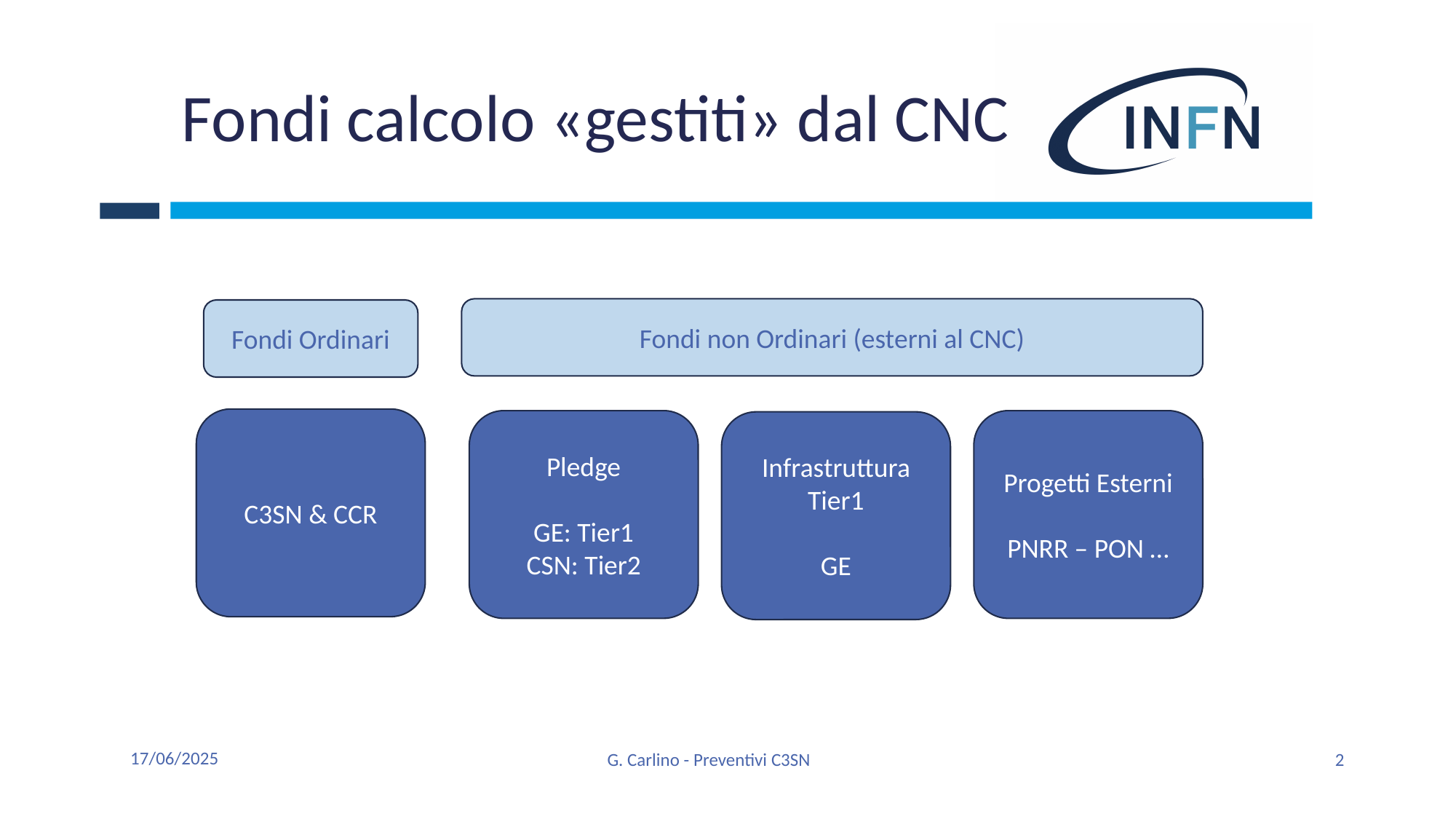

# Fondi calcolo «gestiti» dal CNC
Fondi non Ordinari (esterni al CNC)
Fondi Ordinari
C3SN & CCR
Pledge

GE: Tier1
CSN: Tier2
Progetti Esterni

PNRR – PON …
Infrastruttura Tier1

GE
17/06/2025
G. Carlino - Preventivi C3SN
2